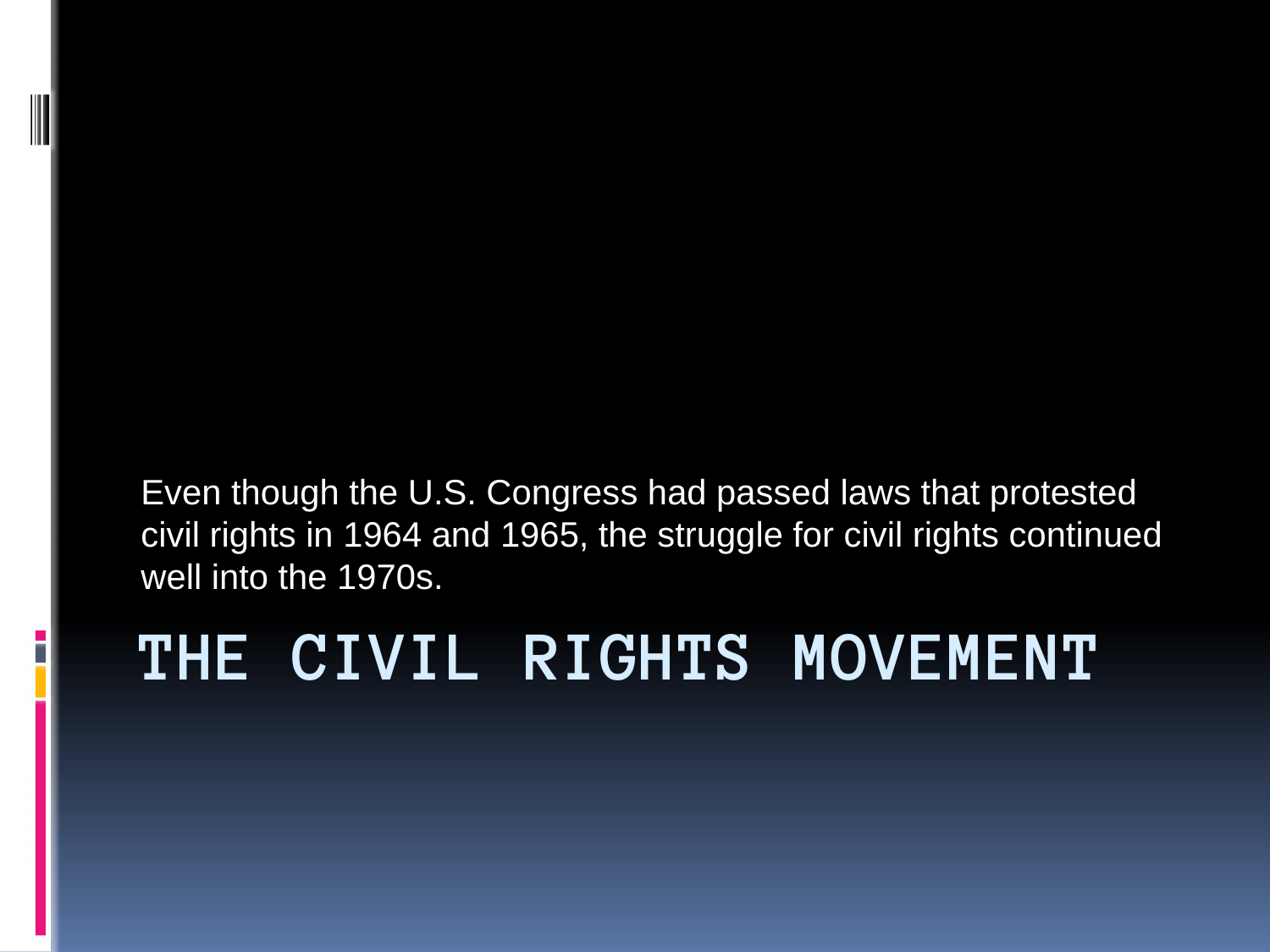

Even though the U.S. Congress had passed laws that protested civil rights in 1964 and 1965, the struggle for civil rights continued well into the 1970s.
# The Civil Rights Movement